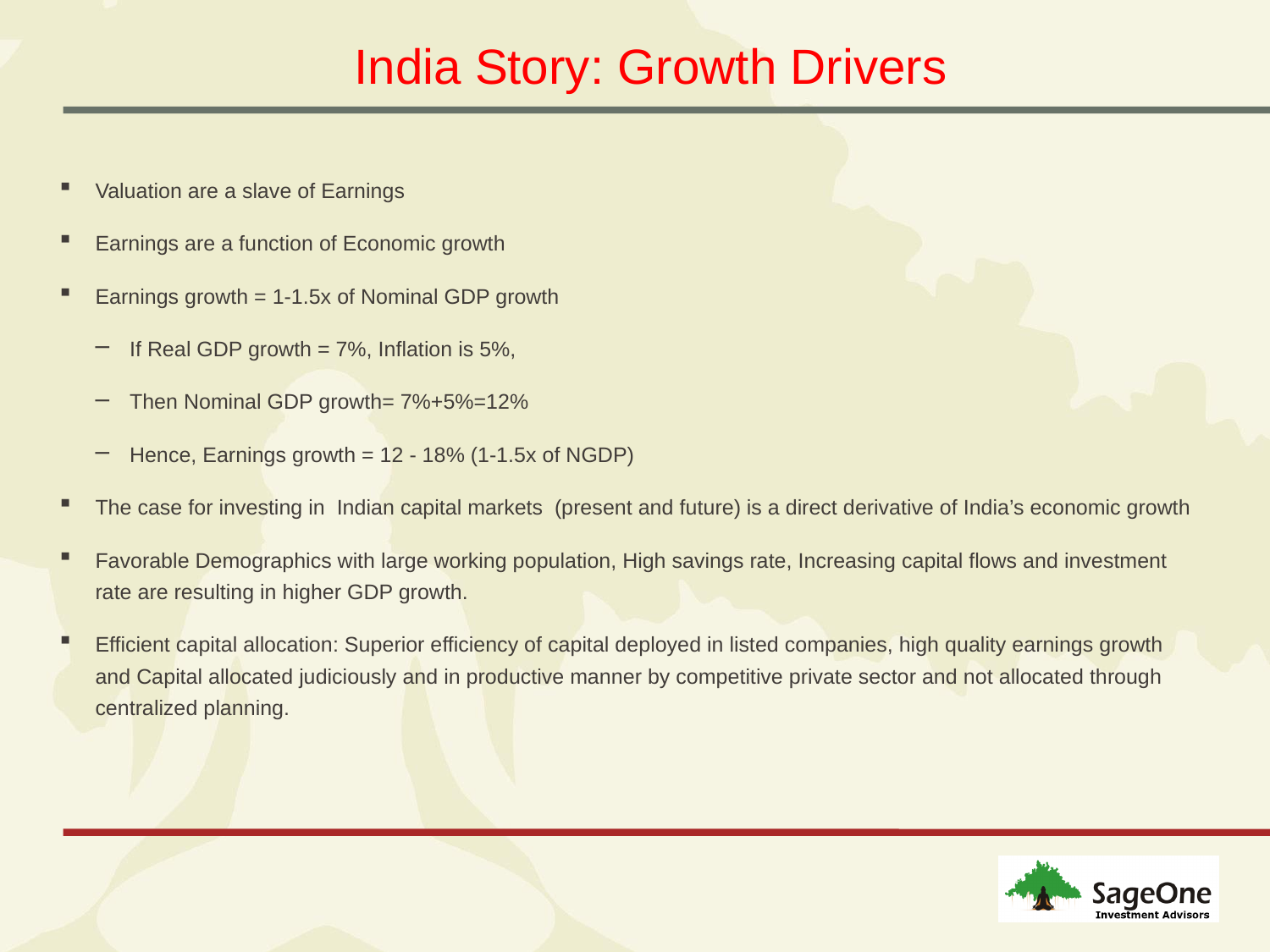

# India Story: Growth Drivers
Valuation are a slave of Earnings
Earnings are a function of Economic growth
Earnings growth = 1-1.5x of Nominal GDP growth
If Real GDP growth = 7%, Inflation is 5%,
Then Nominal GDP growth= 7%+5%=12%
Hence, Earnings growth = 12 - 18% (1-1.5x of NGDP)
The case for investing in  Indian capital markets  (present and future) is a direct derivative of India’s economic growth
Favorable Demographics with large working population, High savings rate, Increasing capital flows and investment rate are resulting in higher GDP growth.
Efficient capital allocation: Superior efficiency of capital deployed in listed companies, high quality earnings growth and Capital allocated judiciously and in productive manner by competitive private sector and not allocated through centralized planning.